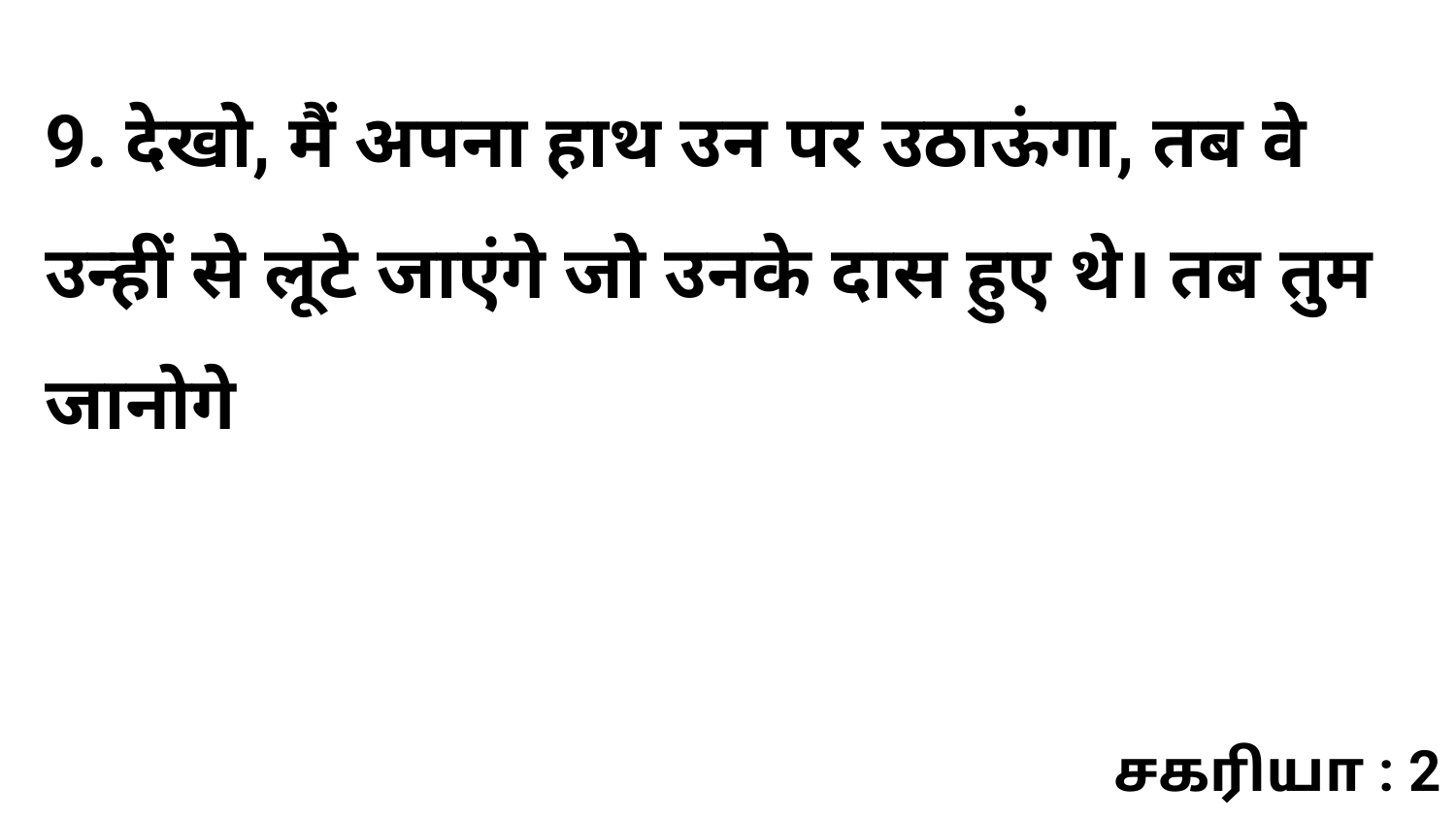

9. देखो, मैं अपना हाथ उन पर उठाऊंगा, तब वे उन्हीं से लूटे जाएंगे जो उनके दास हुए थे। तब तुम जानोगे
சகரியா : 2